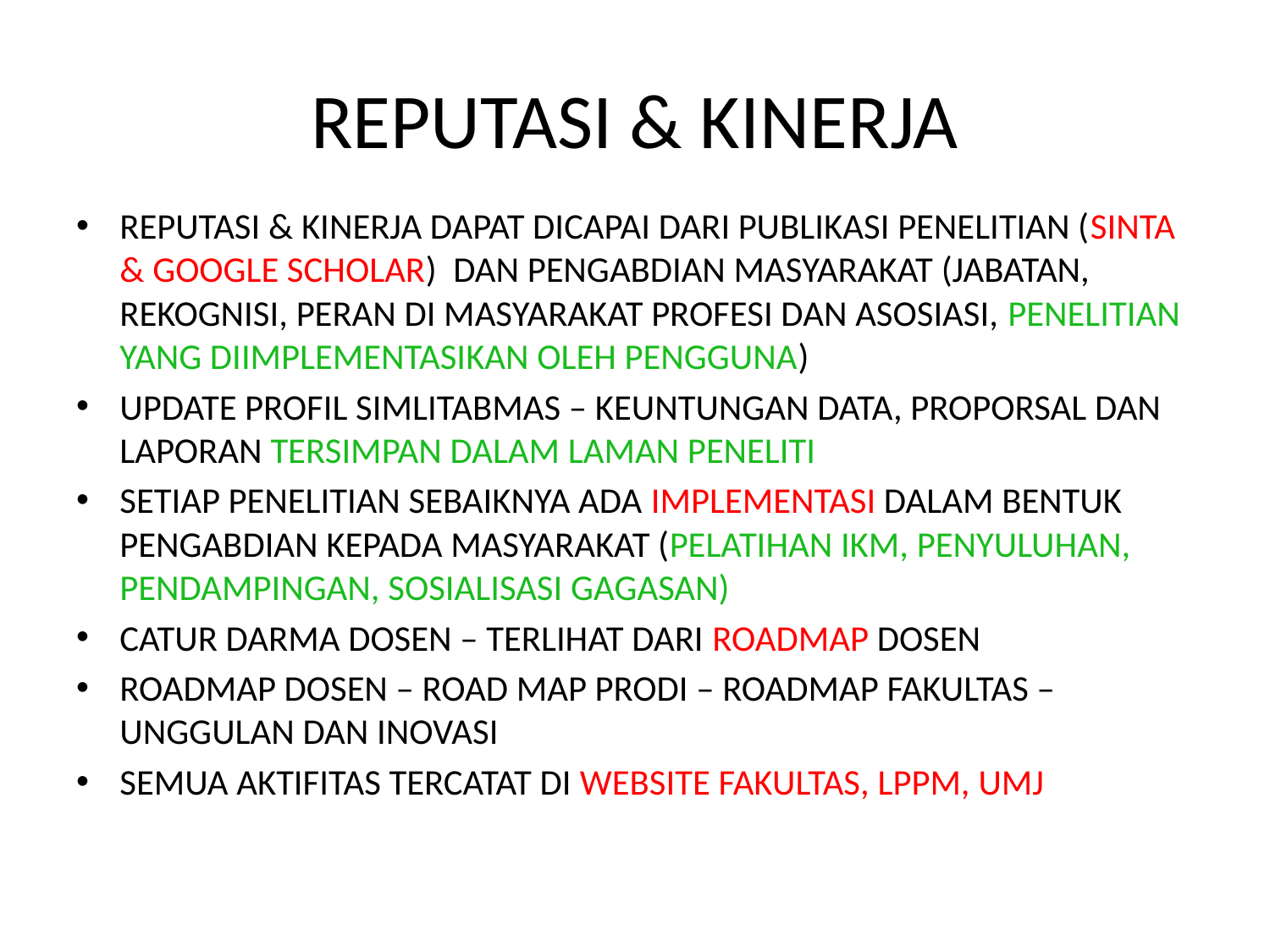

# REPUTASI & KINERJA
REPUTASI & KINERJA DAPAT DICAPAI DARI PUBLIKASI PENELITIAN (SINTA & GOOGLE SCHOLAR)  DAN PENGABDIAN MASYARAKAT (JABATAN, REKOGNISI, PERAN DI MASYARAKAT PROFESI DAN ASOSIASI, PENELITIAN YANG DIIMPLEMENTASIKAN OLEH PENGGUNA)
UPDATE PROFIL SIMLITABMAS – KEUNTUNGAN DATA, PROPORSAL DAN LAPORAN TERSIMPAN DALAM LAMAN PENELITI
SETIAP PENELITIAN SEBAIKNYA ADA IMPLEMENTASI DALAM BENTUK PENGABDIAN KEPADA MASYARAKAT (PELATIHAN IKM, PENYULUHAN, PENDAMPINGAN, SOSIALISASI GAGASAN)
CATUR DARMA DOSEN – TERLIHAT DARI ROADMAP DOSEN
ROADMAP DOSEN – ROAD MAP PRODI – ROADMAP FAKULTAS – UNGGULAN DAN INOVASI
SEMUA AKTIFITAS TERCATAT DI WEBSITE FAKULTAS, LPPM, UMJ